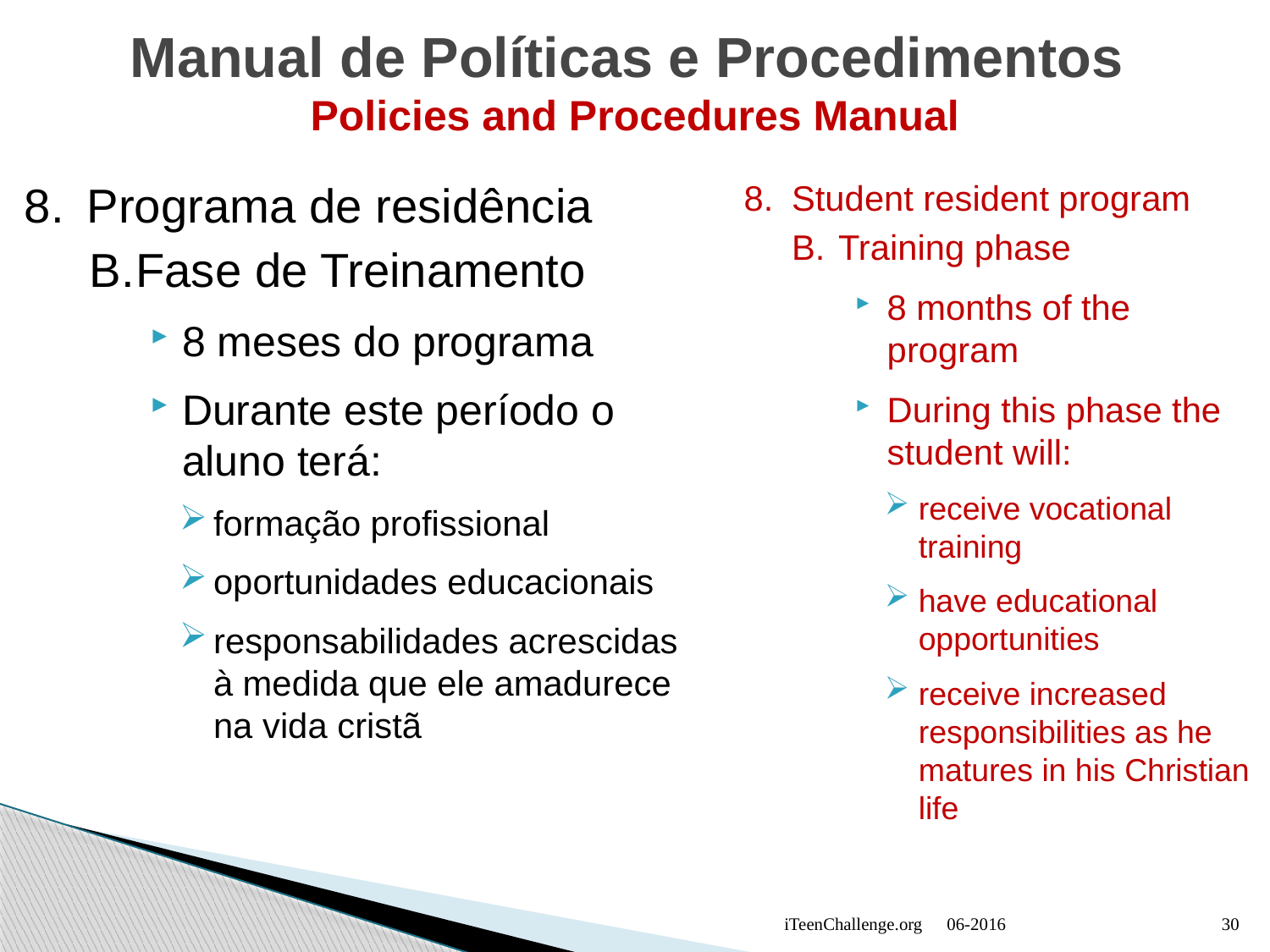

# Manual de Políticas e Procedimentos Policies and Procedures Manual
8.	Programa de residência
B.	Fase de Treinamento
8 meses do programa
Durante este período o aluno terá:
formação profissional
oportunidades educacionais
responsabilidades acrescidas à medida que ele amadurece na vida cristã
8.	Student resident program
B.	Training phase
8 months of the program
During this phase the student will:
receive vocational training
have educational opportunities
receive increased responsibilities as he matures in his Christian life
iTeenChallenge.org
06-2016
30